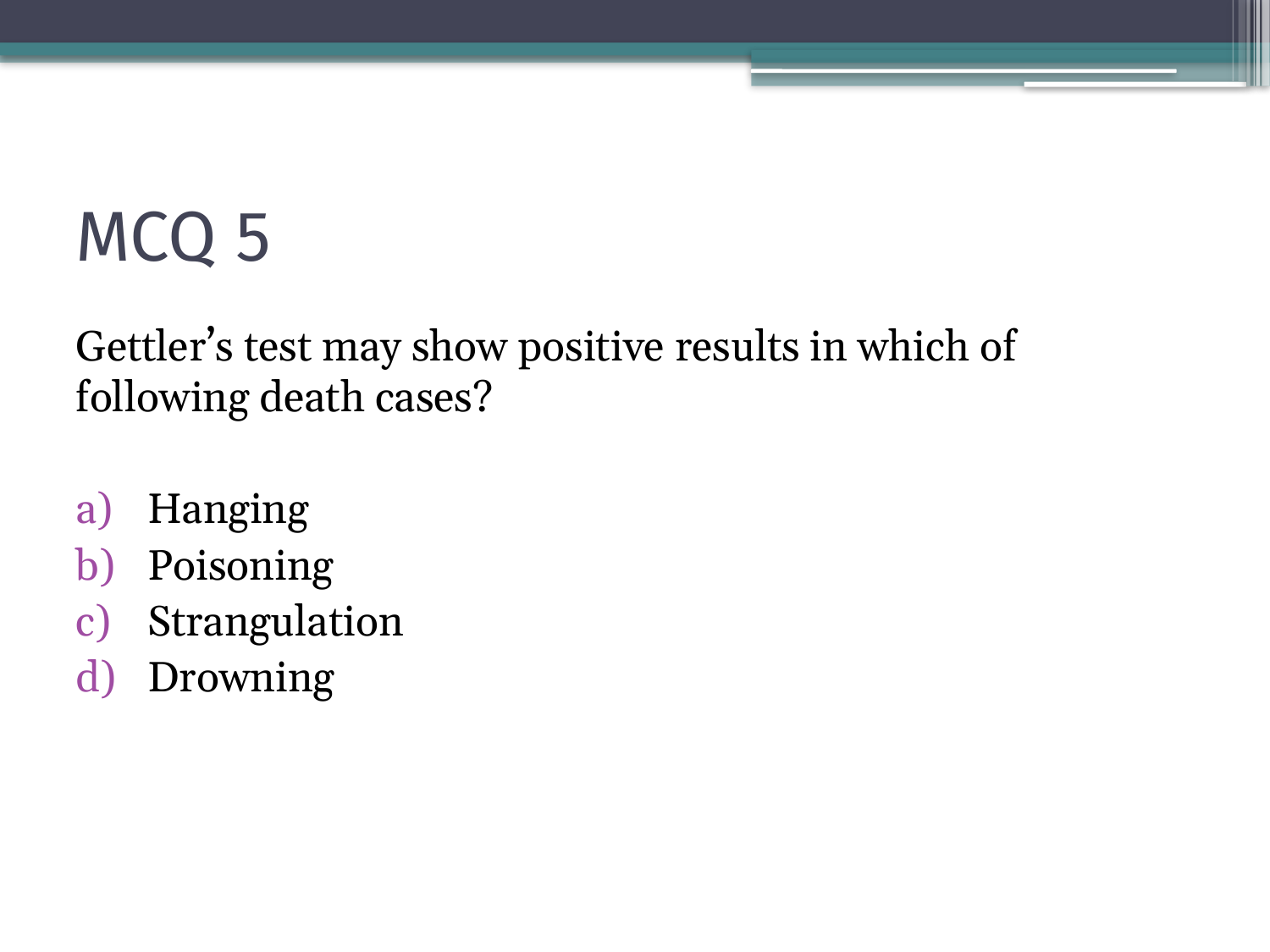

# MCQ 5
Gettler’s test may show positive results in which of following death cases?

Hanging
Poisoning
Strangulation
Drowning